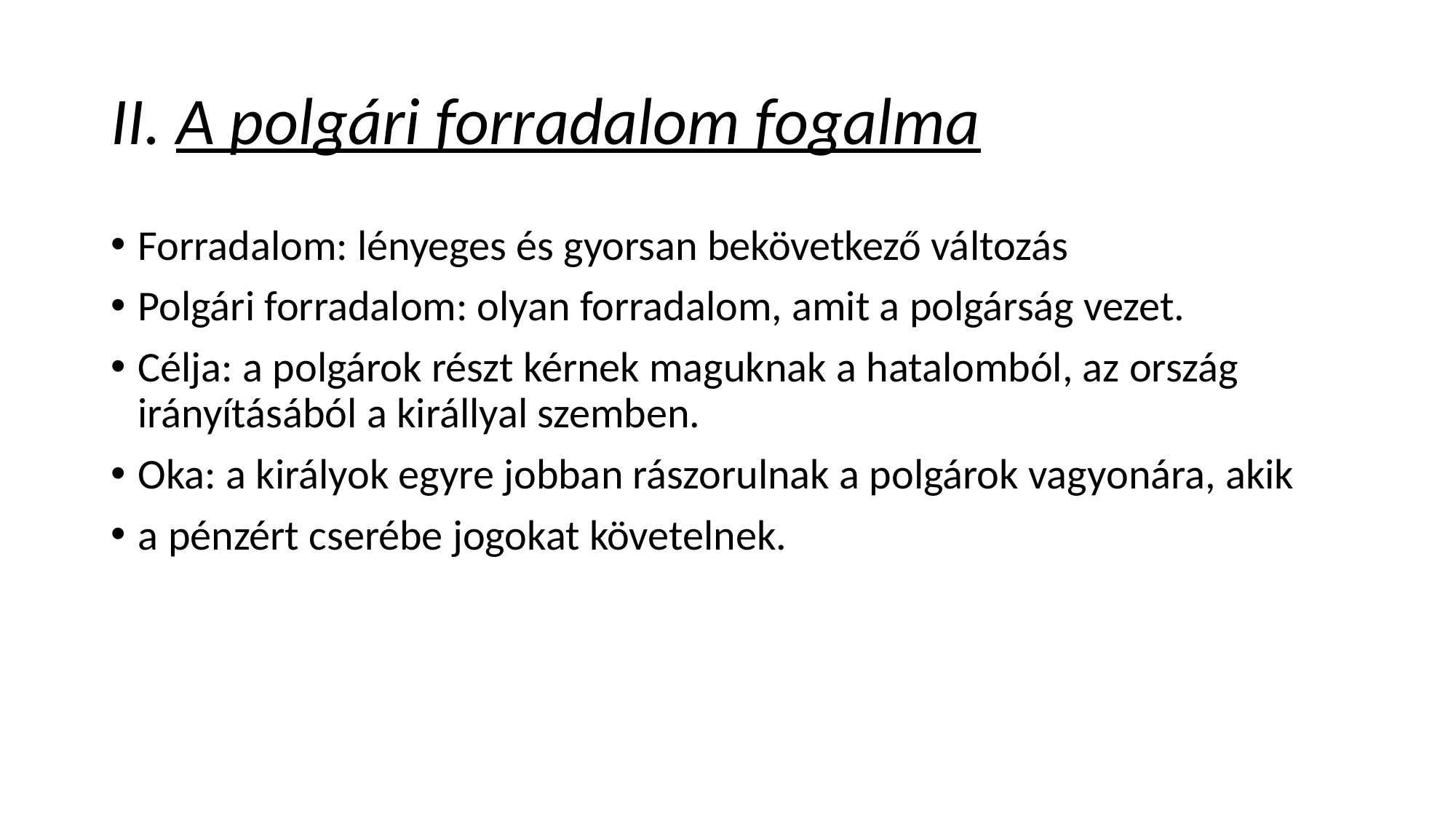

II. A polgári forradalom fogalma
Forradalom: lényeges és gyorsan bekövetkező változás
Polgári forradalom: olyan forradalom, amit a polgárság vezet.
Célja: a polgárok részt kérnek maguknak a hatalomból, az ország irányításából a királlyal szemben.
Oka: a királyok egyre jobban rászorulnak a polgárok vagyonára, akik
a pénzért cserébe jogokat követelnek.